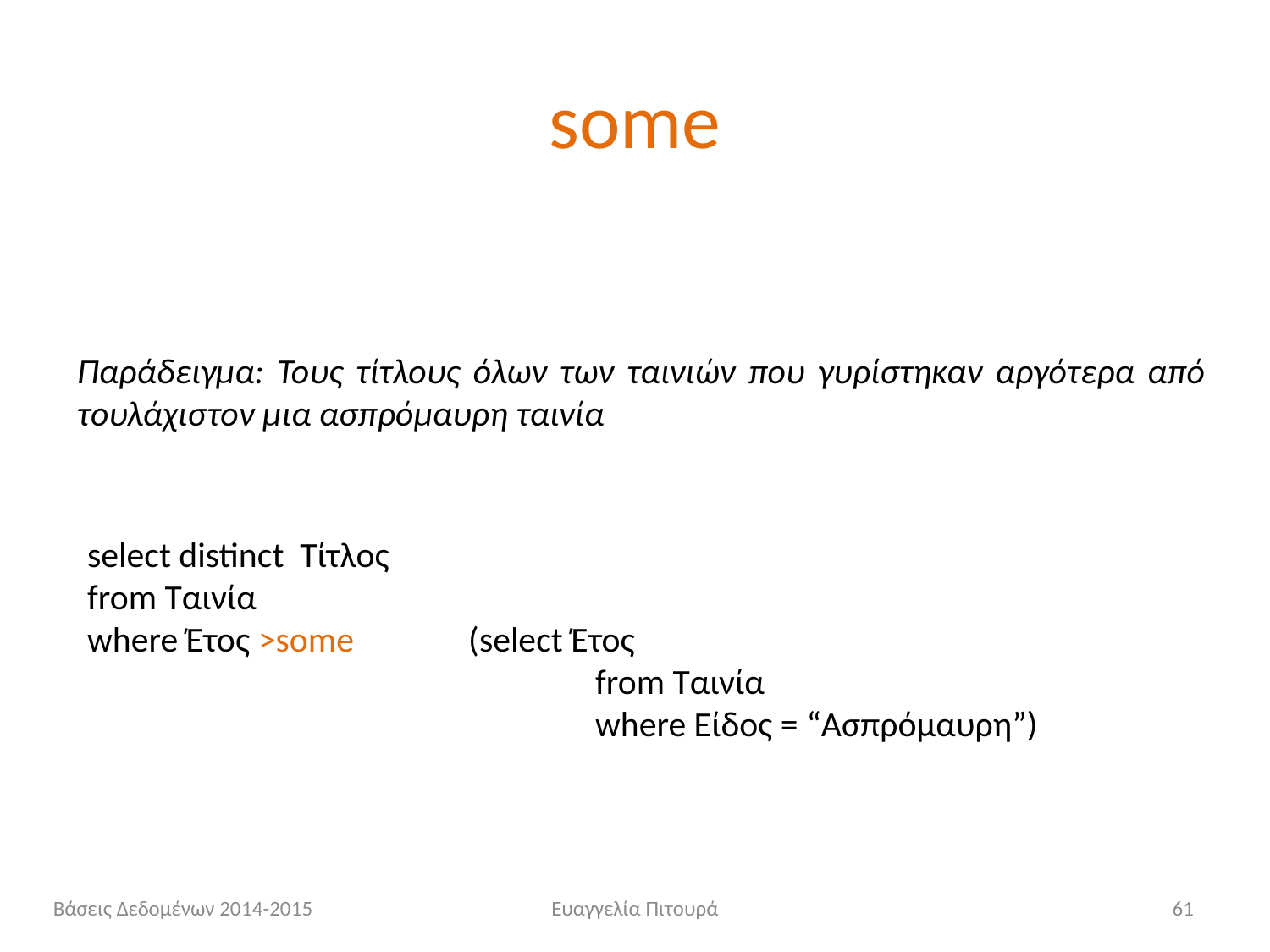

# some
Παράδειγμα: Τους τίτλους όλων των ταινιών που γυρίστηκαν αργότερα από τουλάχιστον μια ασπρόμαυρη ταινία
select distinct  Τίτλος
from Ταινία
where Έτος >some	(select Έτος
	                   		from Ταινία
	                   		where Είδος = “Ασπρόμαυρη”)
Βάσεις Δεδομένων 2014-2015
Ευαγγελία Πιτουρά
61